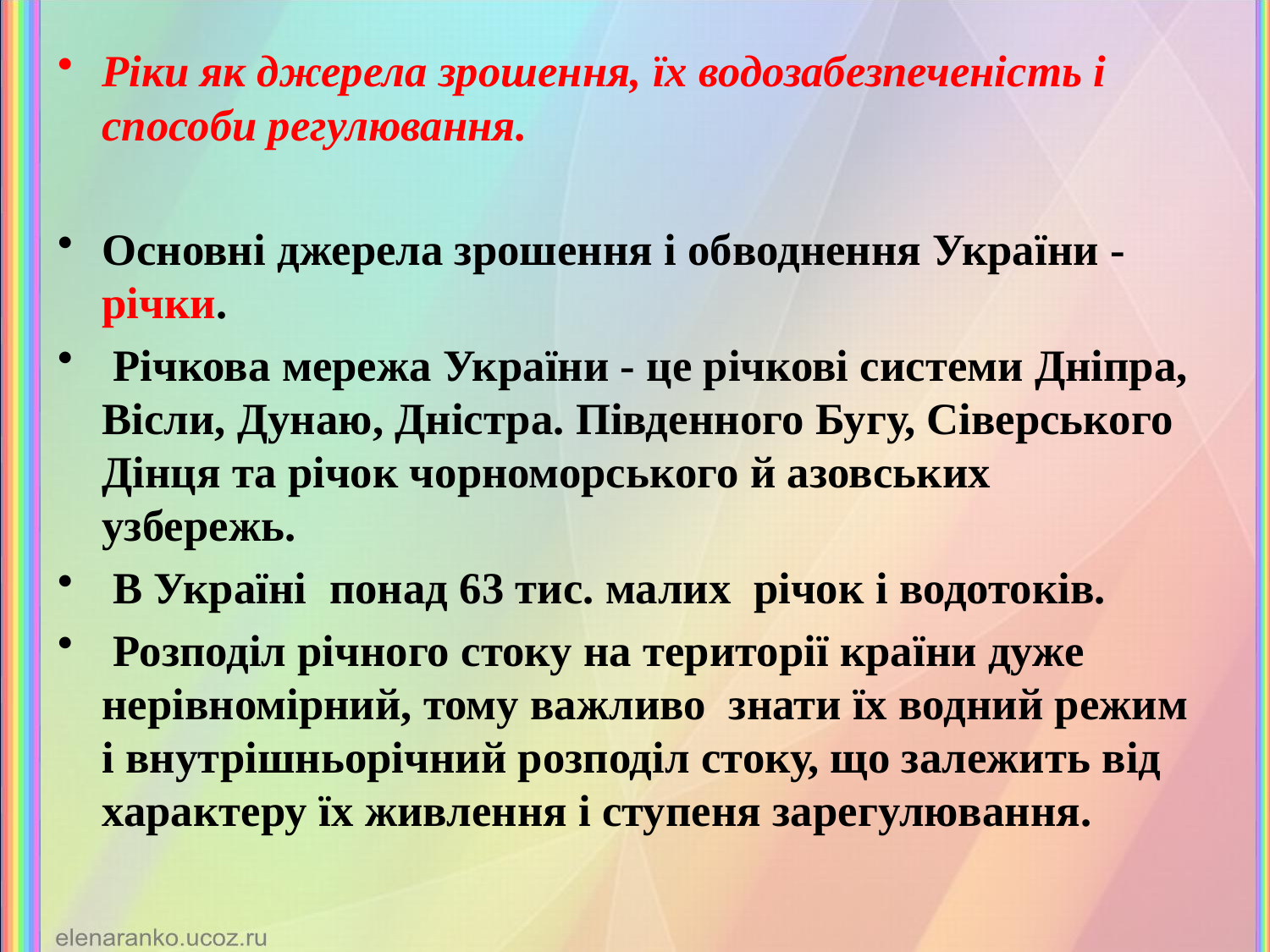

Ріки як джерела зрошення, їх водозабезпеченість і способи регулювання.

Основні джерела зрошення і обводнення України - річки.
 Річкова мережа України - це річкові системи Дніпра, Вісли, Дунаю, Дністра. Південного Бугу, Сіверського Дінця та річок чорноморського й азовських узбережь.
 В Україні  понад 63 тис. малих  річок і водотоків.
 Розподіл річного стоку на території країни дуже нерівномірний, тому важливо  знати їх водний режим і внутрішньорічний розподіл стоку, що залежить від характеру їх живлення і ступеня зарегулювання.